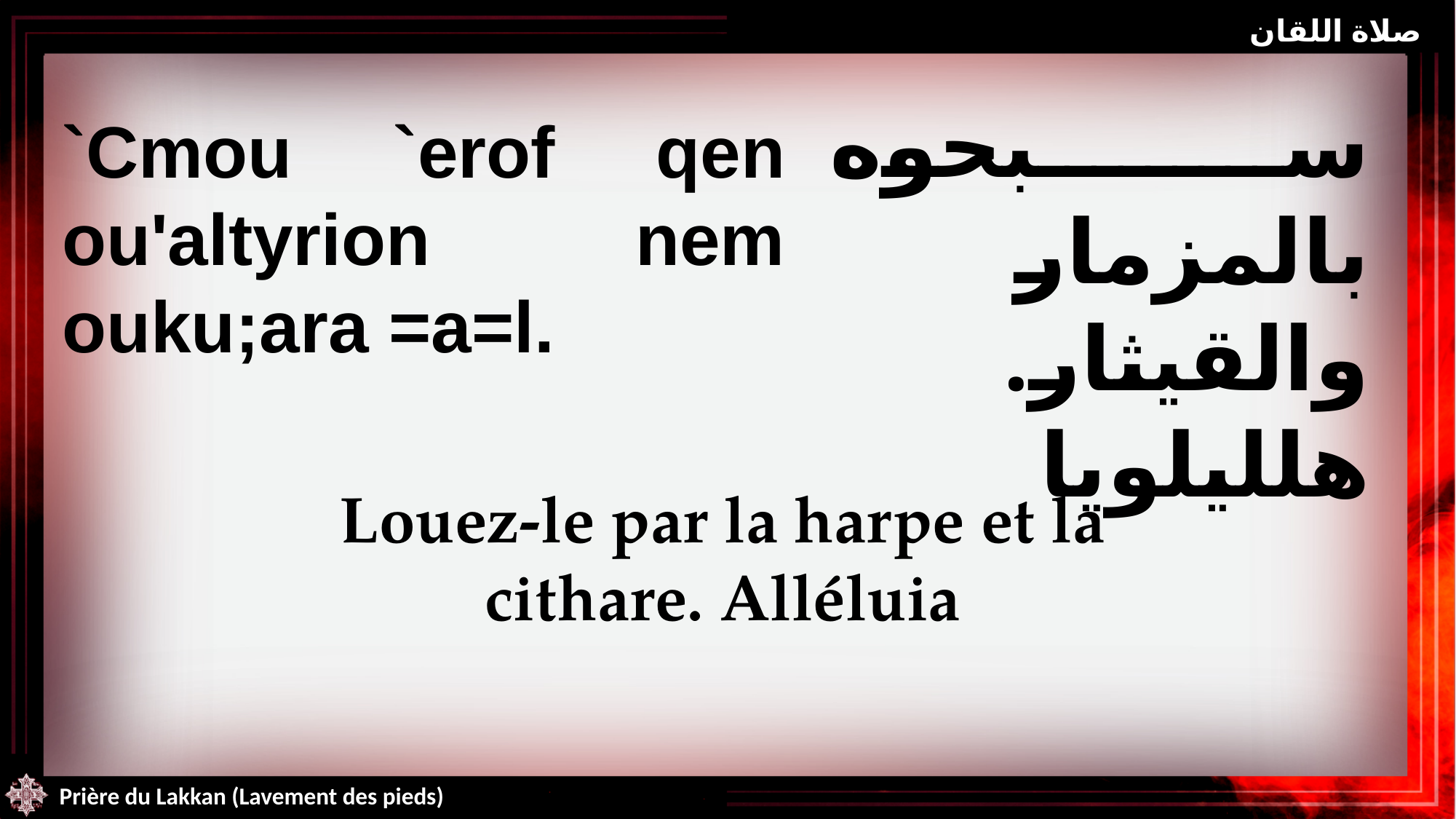

صلاة اللقان
سبحوه بالمزمار والقيثار. هلليلويا
`Cmou `erof qen ou'altyrion nem ouku;ara =a=l.
Louez-le par la harpe et la cithare. Alléluia
Prière du Lakkan (Lavement des pieds)